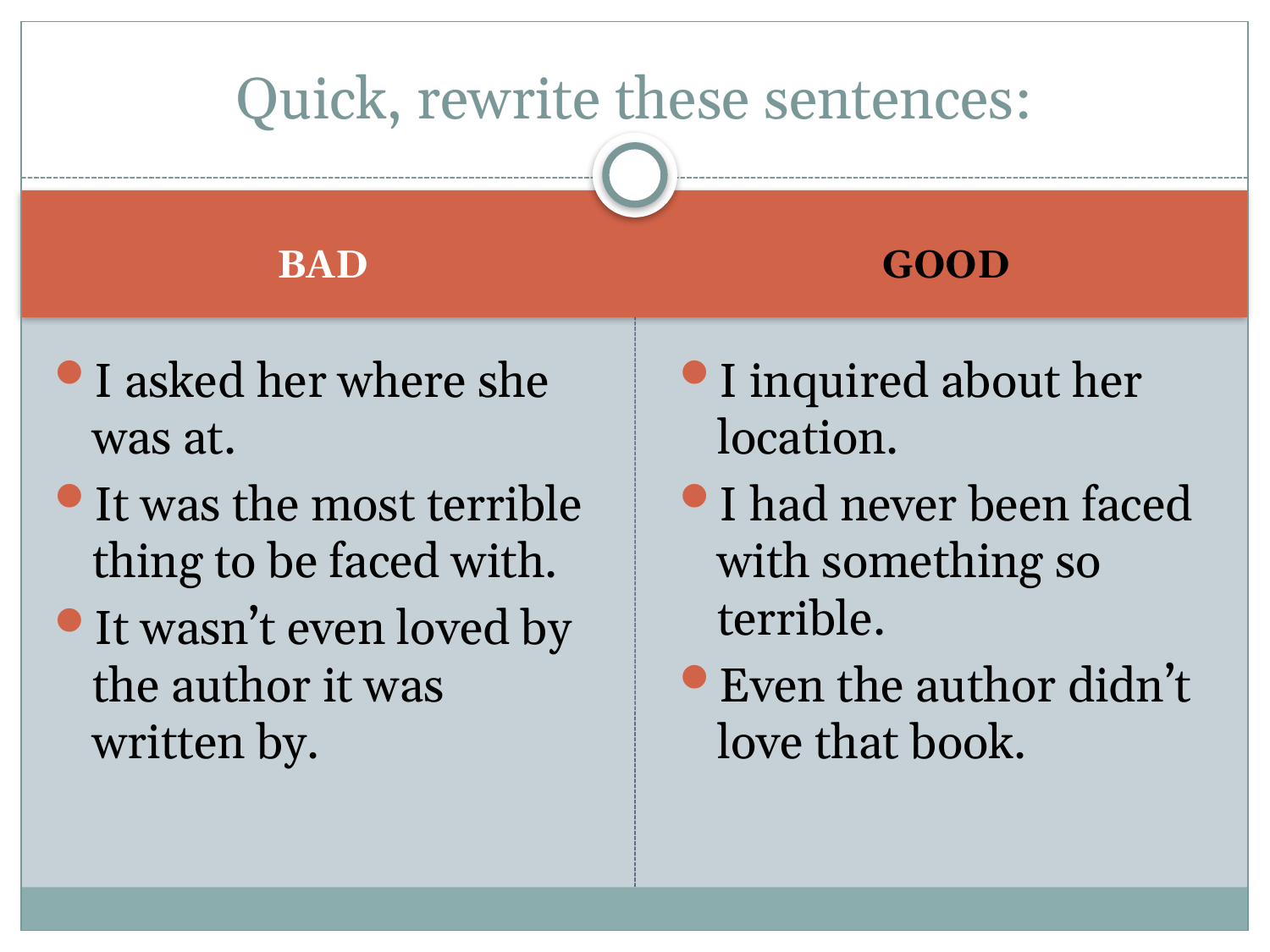

# Quick, rewrite these sentences:
BAD
GOOD
I asked her where she was at.
It was the most terrible thing to be faced with.
It wasn’t even loved by the author it was written by.

I inquired about her location.
I had never been faced with something so terrible.
Even the author didn’t love that book.